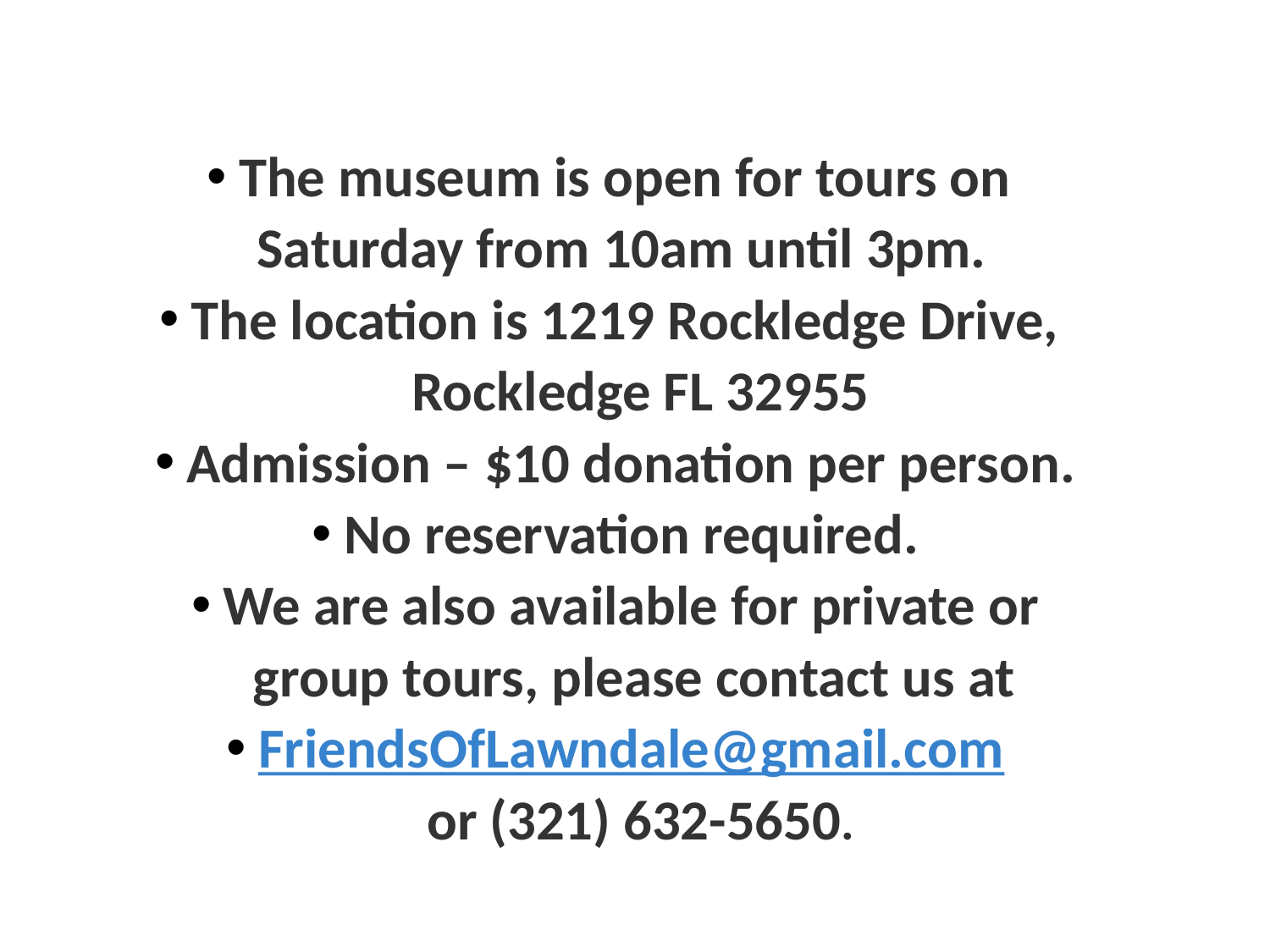

The museum is open for tours on
Saturday from 10am until 3pm.
The location is 1219 Rockledge Drive,
   Rockledge FL 32955
Admission – $10 donation per person.
No reservation required.
We are also available for private or
   group tours, please contact us at
FriendsOfLawndale@gmail.com
   or (321) 632-5650.